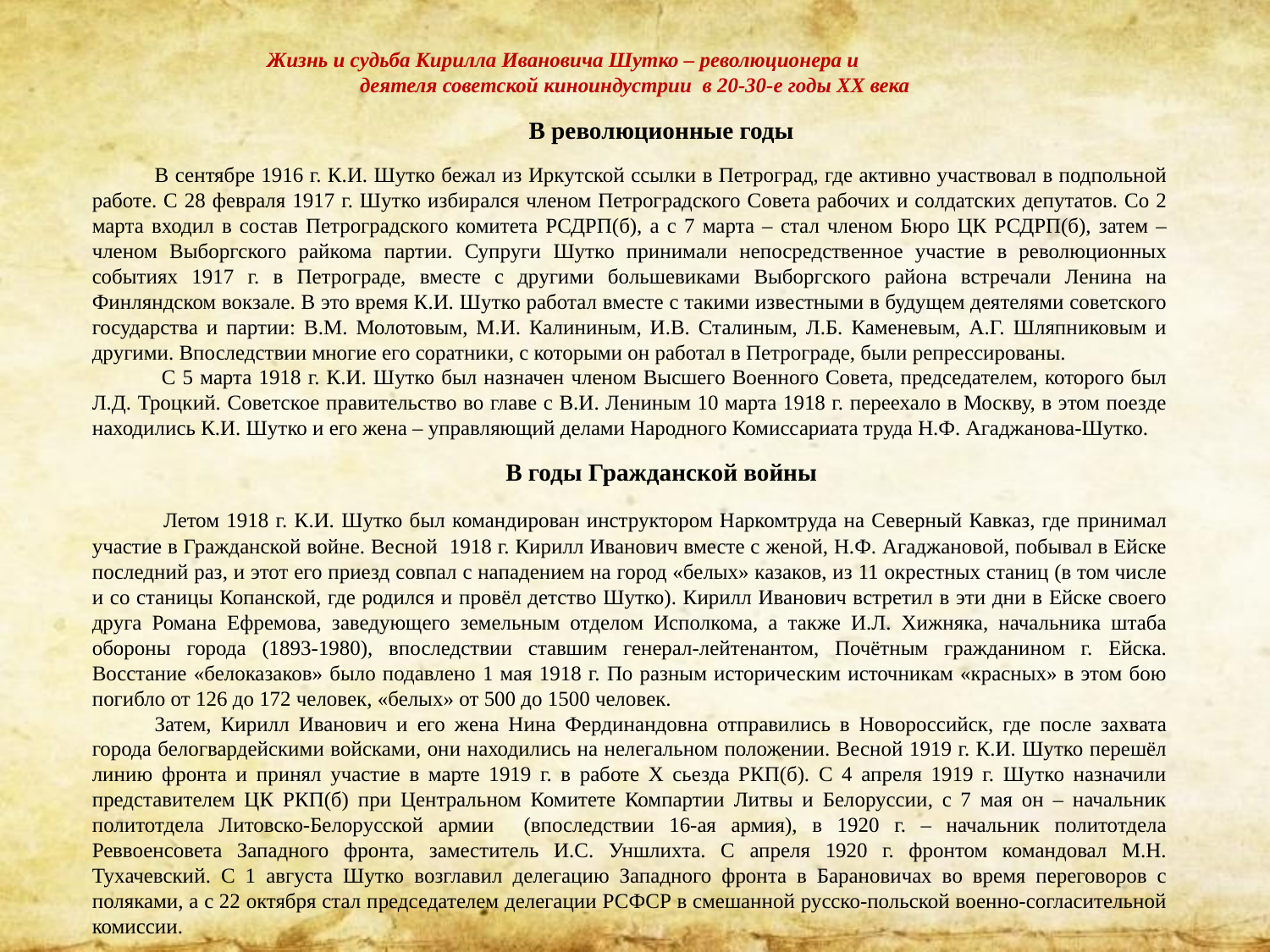

Жизнь и судьба Кирилла Ивановича Шутко – революционера и                            деятеля советской киноиндустрии  в 20-30-е годы ХХ века
В революционные годы

В сентябре 1916 г. К.И. Шутко бежал из Иркутской ссылки в Петроград, где активно участвовал в подпольной работе. С 28 февраля 1917 г. Шутко избирался членом Петроградского Совета рабочих и солдатских депутатов. Со 2 марта входил в состав Петроградского комитета РСДРП(б), а с 7 марта – стал членом Бюро ЦК РСДРП(б), затем – членом Выборгского райкома партии. Супруги Шутко принимали непосредственное участие в революционных событиях 1917 г. в Петрограде, вместе с другими большевиками Выборгского района встречали Ленина на Финляндском вокзале. В это время К.И. Шутко работал вместе с такими известными в будущем деятелями советского государства и партии: В.М. Молотовым, М.И. Калининым, И.В. Сталиным, Л.Б. Каменевым, А.Г. Шляпниковым и другими. Впоследствии многие его соратники, с которыми он работал в Петрограде, были репрессированы.
 С 5 марта 1918 г. К.И. Шутко был назначен членом Высшего Военного Совета, председателем, которого был Л.Д. Троцкий. Советское правительство во главе с В.И. Лениным 10 марта 1918 г. переехало в Москву, в этом поезде находились К.И. Шутко и его жена – управляющий делами Народного Комиссариата труда Н.Ф. Агаджанова-Шутко.

В годы Гражданской войны

 Летом 1918 г. К.И. Шутко был командирован инструктором Наркомтруда на Северный Кавказ, где принимал участие в Гражданской войне. Весной  1918 г. Кирилл Иванович вместе с женой, Н.Ф. Агаджановой, побывал в Ейске последний раз, и этот его приезд совпал с нападением на город «белых» казаков, из 11 окрестных станиц (в том числе и со станицы Копанской, где родился и провёл детство Шутко). Кирилл Иванович встретил в эти дни в Ейске своего друга Романа Ефремова, заведующего земельным отделом Исполкома, а также И.Л. Хижняка, начальника штаба обороны города (1893-1980), впоследствии ставшим генерал-лейтенантом, Почётным гражданином г. Ейска. Восстание «белоказаков» было подавлено 1 мая 1918 г. По разным историческим источникам «красных» в этом бою погибло от 126 до 172 человек, «белых» от 500 до 1500 человек.
Затем, Кирилл Иванович и его жена Нина Фердинандовна отправились в Новороссийск, где после захвата города белогвардейскими войсками, они находились на нелегальном положении. Весной 1919 г. К.И. Шутко перешёл линию фронта и принял участие в марте 1919 г. в работе Х сьезда РКП(б). С 4 апреля 1919 г. Шутко назначили представителем ЦК РКП(б) при Центральном Комитете Компартии Литвы и Белоруссии, с 7 мая он – начальник политотдела Литовско-Белорусской армии  (впоследствии 16-ая армия), в 1920 г. – начальник политотдела Реввоенсовета Западного фронта, заместитель И.С. Уншлихта. С апреля 1920 г. фронтом командовал М.Н. Тухачевский. С 1 августа Шутко возглавил делегацию Западного фронта в Барановичах во время переговоров с поляками, а с 22 октября стал председателем делегации РСФСР в смешанной русско-польской военно-согласительной комиссии.